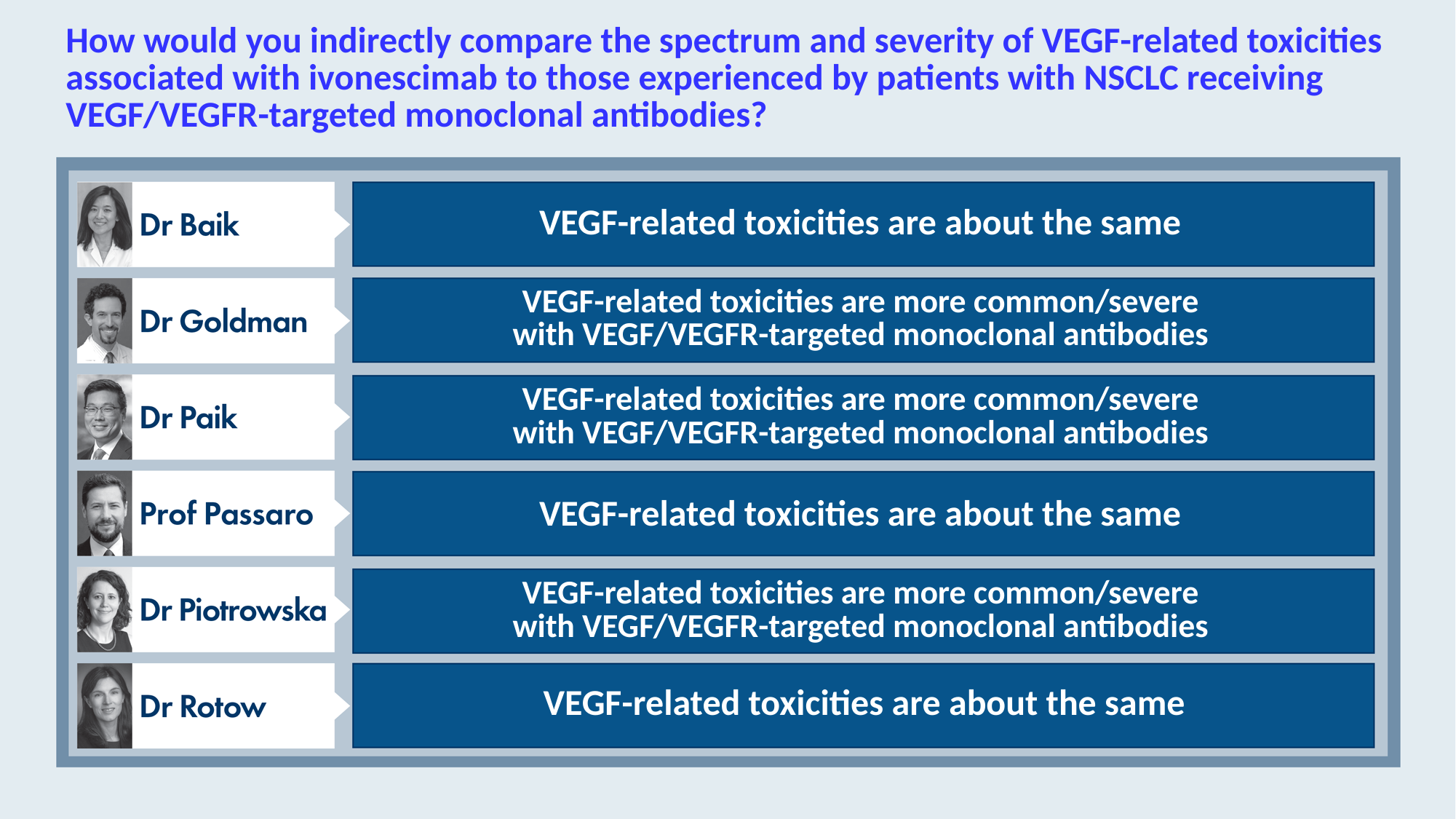

# How would you indirectly compare the spectrum and severity of VEGF-related toxicities associated with ivonescimab to those experienced by patients with NSCLC receiving VEGF/VEGFR-targeted monoclonal antibodies?
VEGF-related toxicities are about the same
VEGF-related toxicities are more common/severe
with VEGF/VEGFR-targeted monoclonal antibodies
VEGF-related toxicities are more common/severe
with VEGF/VEGFR-targeted monoclonal antibodies
VEGF-related toxicities are about the same
VEGF-related toxicities are more common/severe
with VEGF/VEGFR-targeted monoclonal antibodies
VEGF-related toxicities are about the same